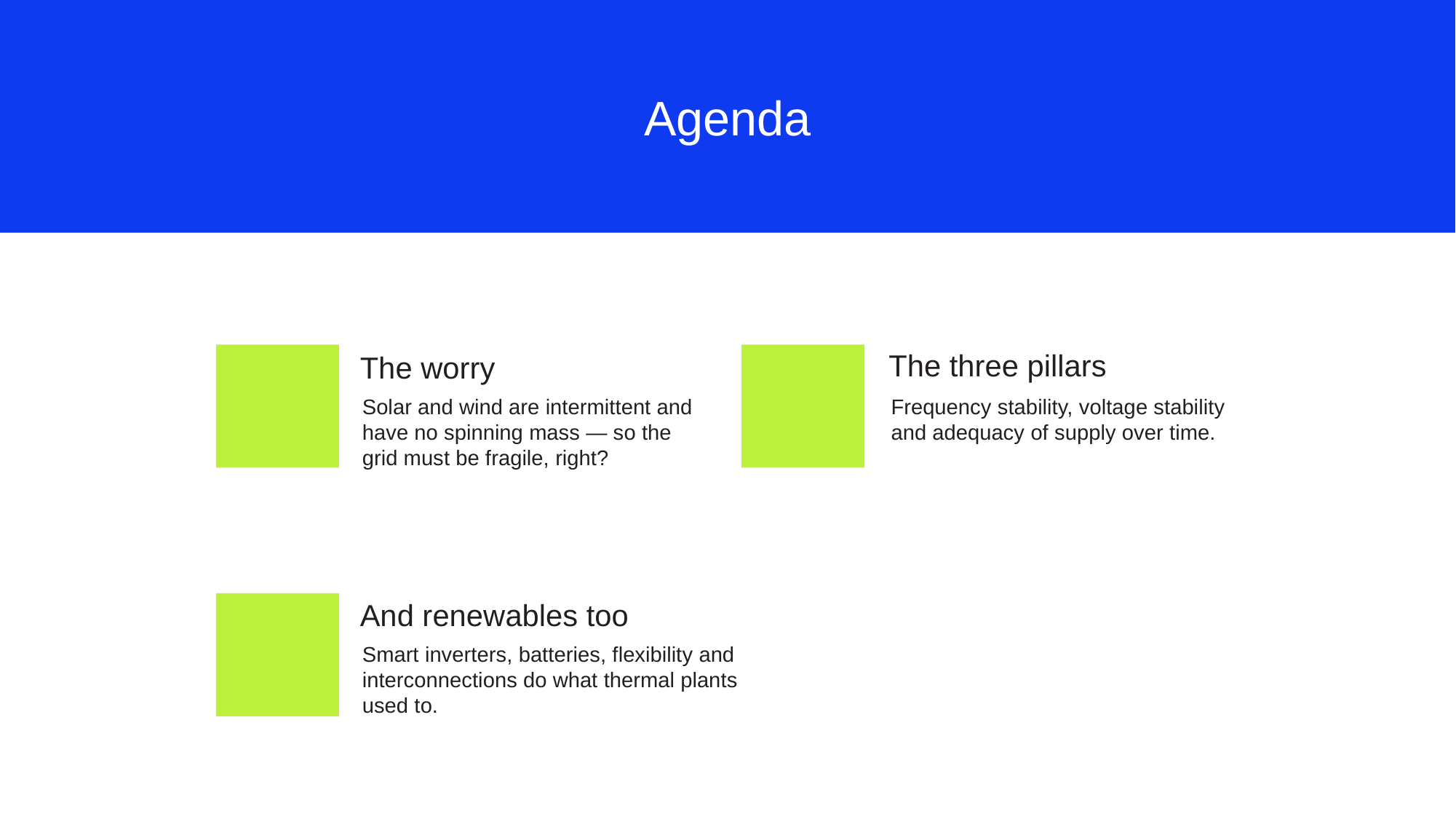

Agenda
The three pillars
The worry

Solar and wind are intermittent and have no spinning mass — so the grid must be fragile, right?
Frequency stability, voltage stability and adequacy of supply over time.
And renewables too

Smart inverters, batteries, flexibility and interconnections do what thermal plants used to.